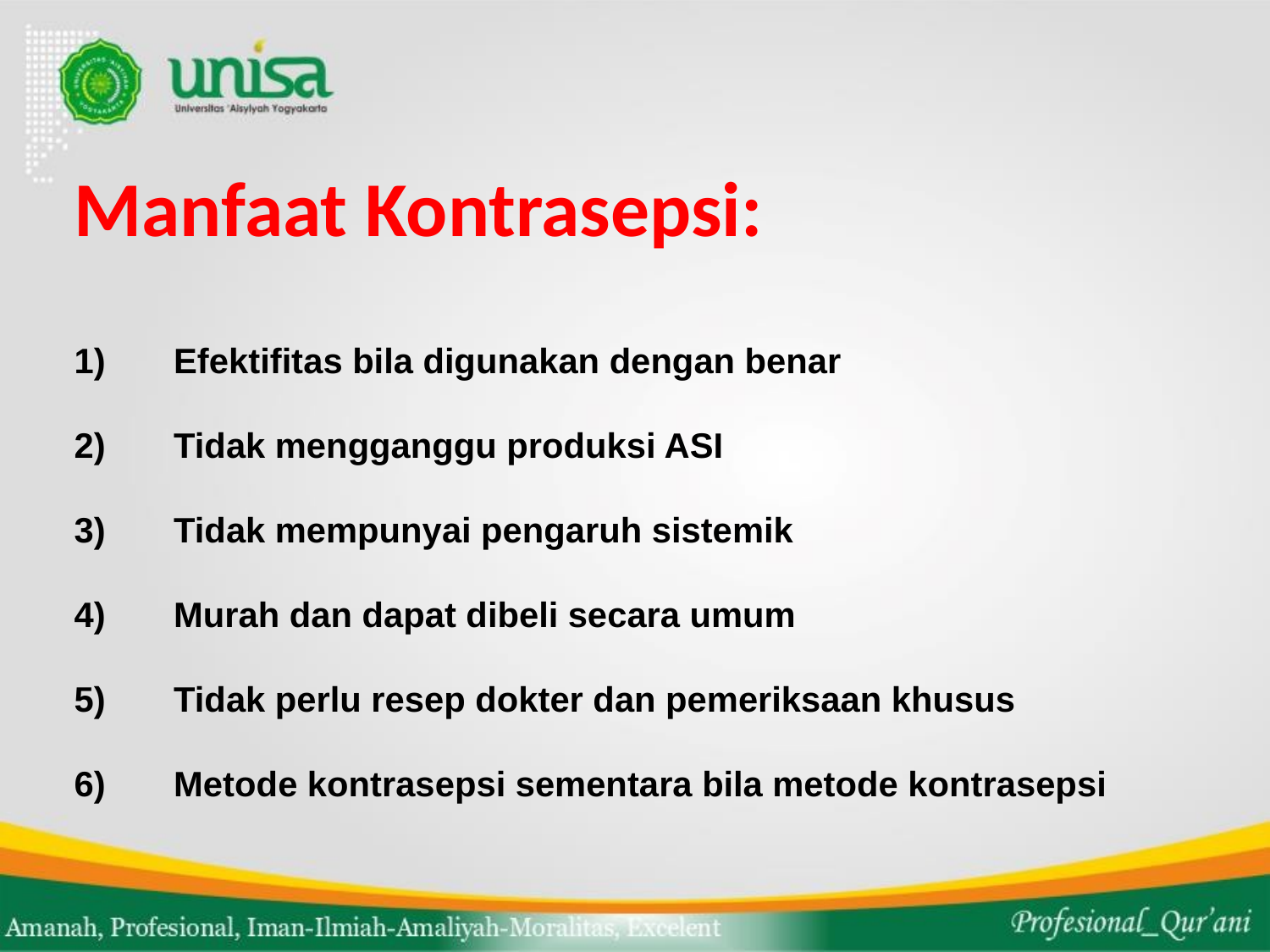

# Manfaat Kontrasepsi:

1)       Efektifitas bila digunakan dengan benar

2)       Tidak mengganggu produksi ASI

3)       Tidak mempunyai pengaruh sistemik

4)       Murah dan dapat dibeli secara umum

5)       Tidak perlu resep dokter dan pemeriksaan khusus

6)       Metode kontrasepsi sementara bila metode kontrasepsi